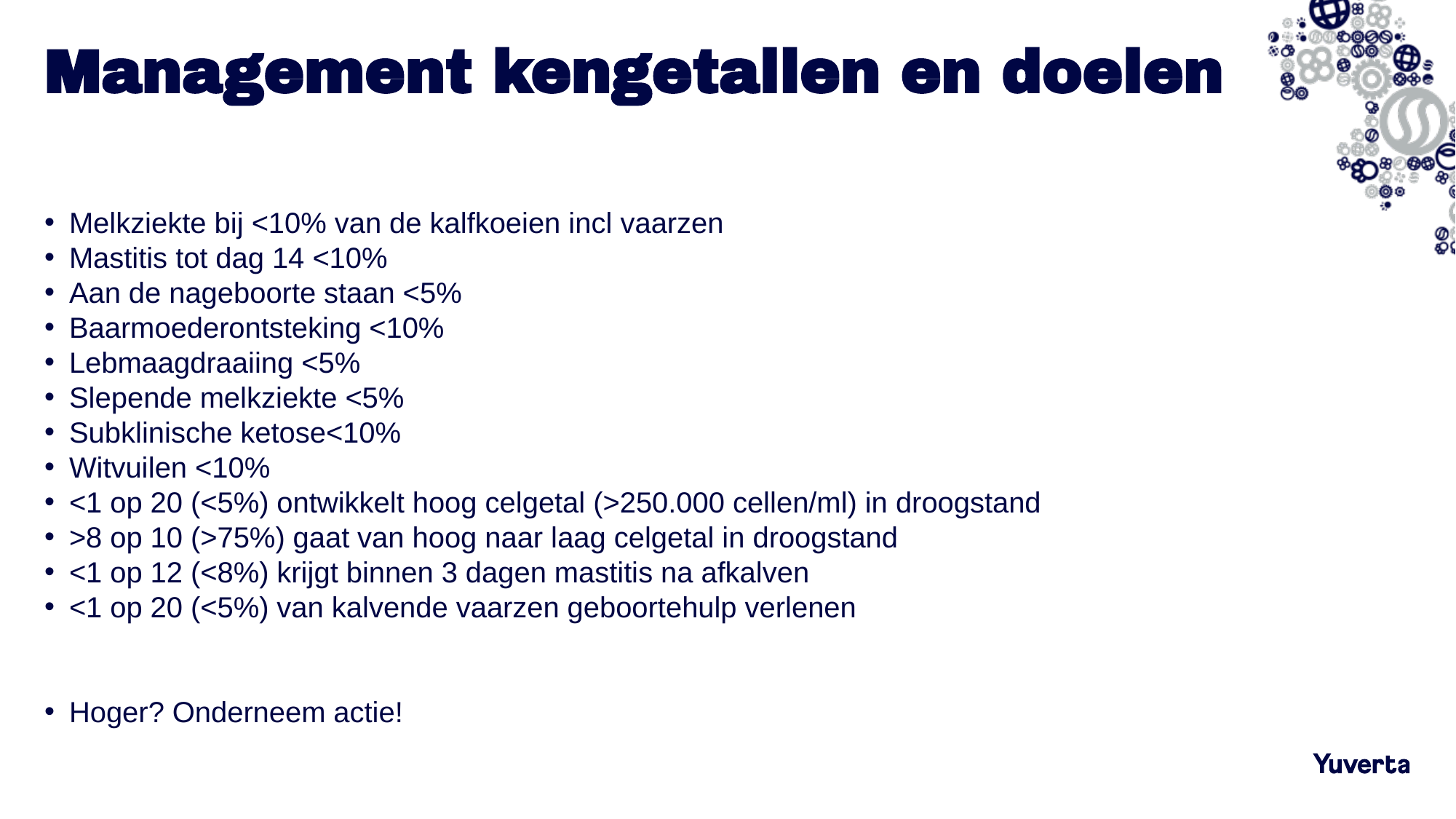

# Management kengetallen en doelen
Melkziekte bij <10% van de kalfkoeien incl vaarzen
Mastitis tot dag 14 <10%
Aan de nageboorte staan <5%
Baarmoederontsteking <10%
Lebmaagdraaiing <5%
Slepende melkziekte <5%
Subklinische ketose<10%
Witvuilen <10%
<1 op 20 (<5%) ontwikkelt hoog celgetal (>250.000 cellen/ml) in droogstand
>8 op 10 (>75%) gaat van hoog naar laag celgetal in droogstand
<1 op 12 (<8%) krijgt binnen 3 dagen mastitis na afkalven
<1 op 20 (<5%) van kalvende vaarzen geboortehulp verlenen

Hoger? Onderneem actie!